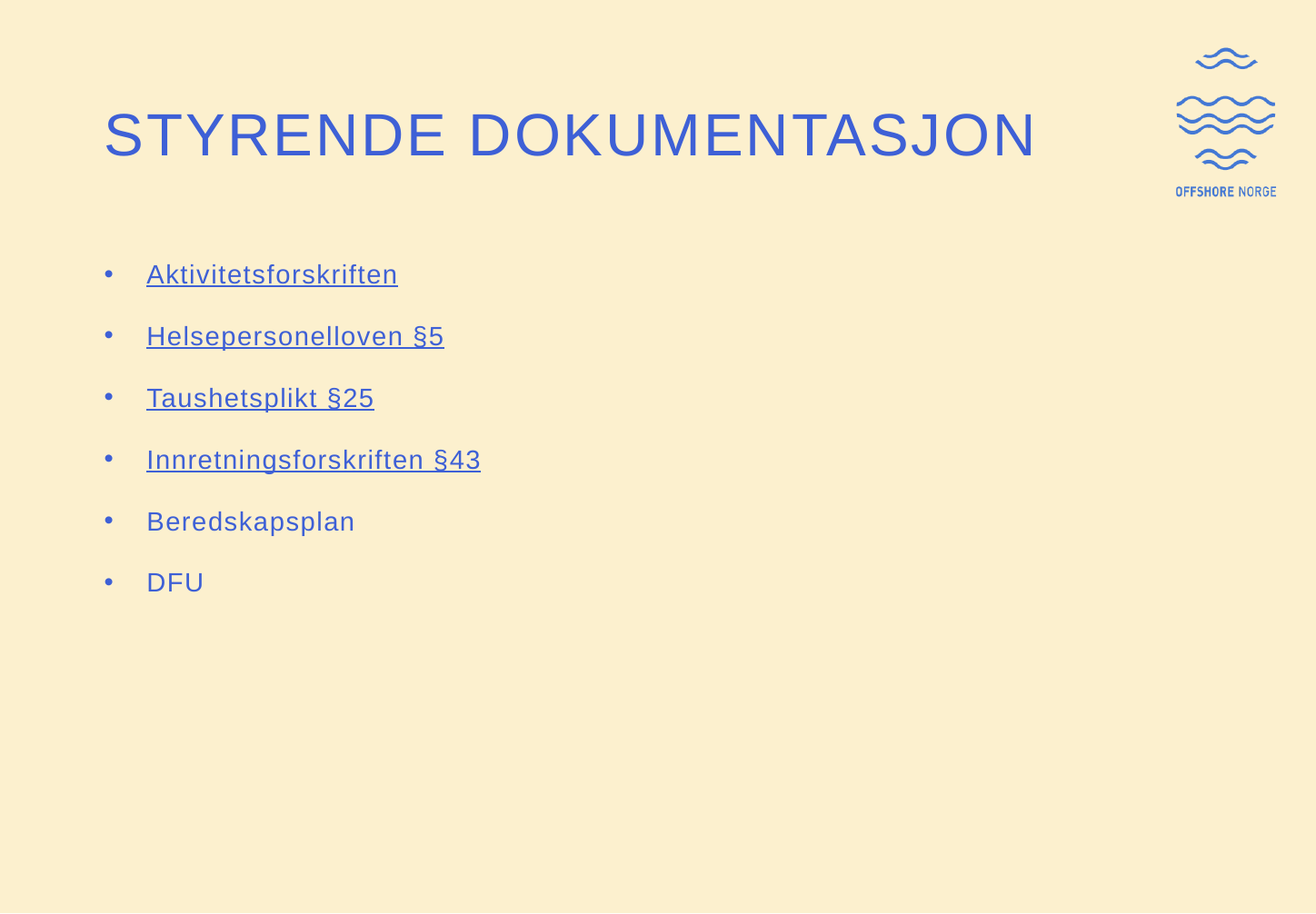

# Styrende dokumentasjon
Aktivitetsforskriften
Helsepersonelloven §5
Taushetsplikt §25
Innretningsforskriften §43
Beredskapsplan
DFU